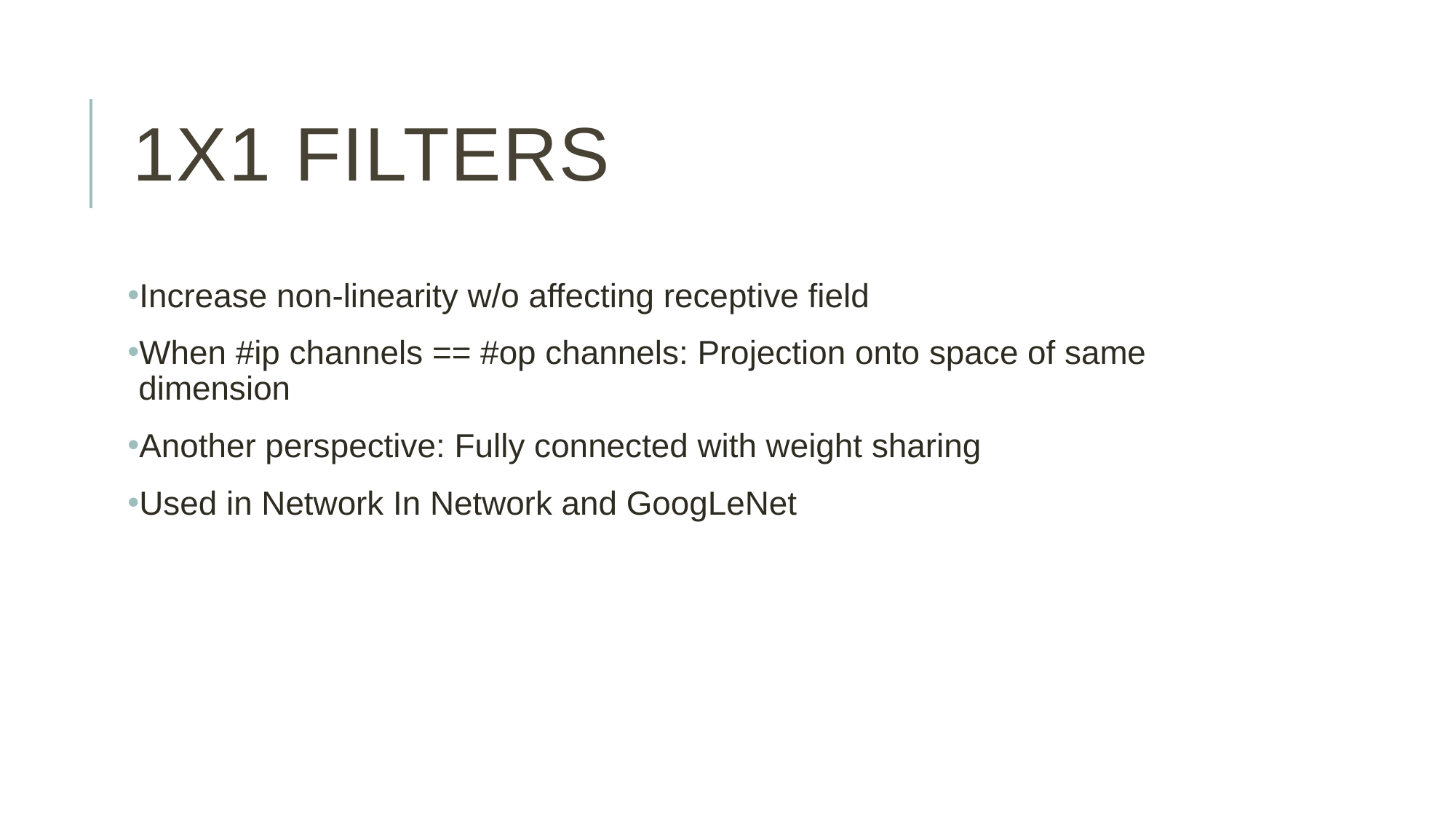

# 1x1 filters
Increase non-linearity w/o affecting receptive field
When #ip channels == #op channels: Projection onto space of same dimension
Another perspective: Fully connected with weight sharing
Used in Network In Network and GoogLeNet